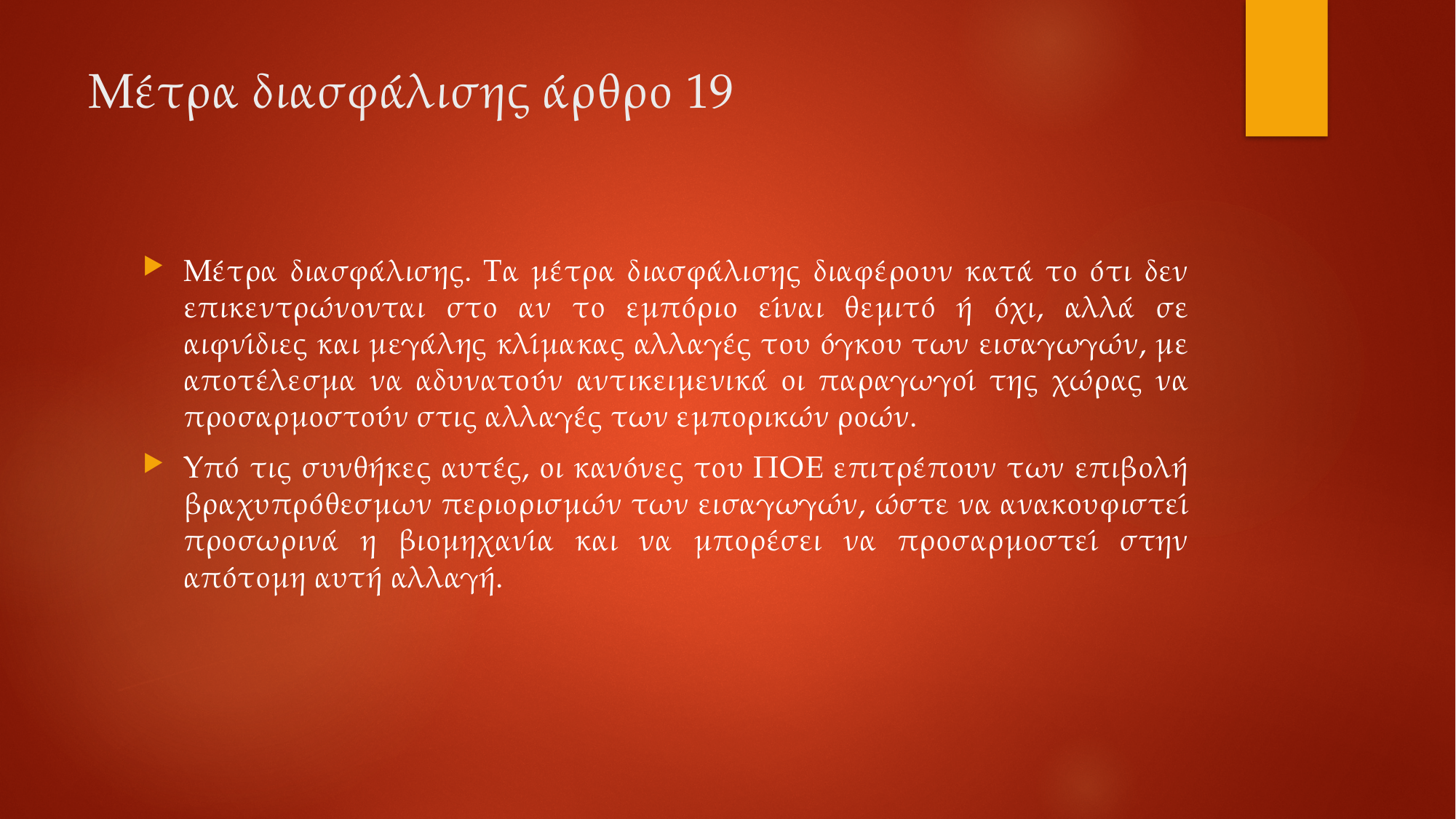

# Μέτρα διασφάλισης άρθρο 19
Μέτρα διασφάλισης. Τα μέτρα διασφάλισης διαφέρουν κατά το ότι δεν επικεντρώνονται στο αν το εμπόριο είναι θεμιτό ή όχι, αλλά σε αιφνίδιες και μεγάλης κλίμακας αλλαγές του όγκου των εισαγωγών, με αποτέλεσμα να αδυνατούν αντικειμενικά οι παραγωγοί της χώρας να προσαρμοστούν στις αλλαγές των εμπορικών ροών.
Υπό τις συνθήκες αυτές, οι κανόνες του ΠΟΕ επιτρέπουν των επιβολή βραχυπρόθεσμων περιορισμών των εισαγωγών, ώστε να ανακουφιστεί προσωρινά η βιομηχανία και να μπορέσει να προσαρμοστεί στην απότομη αυτή αλλαγή.